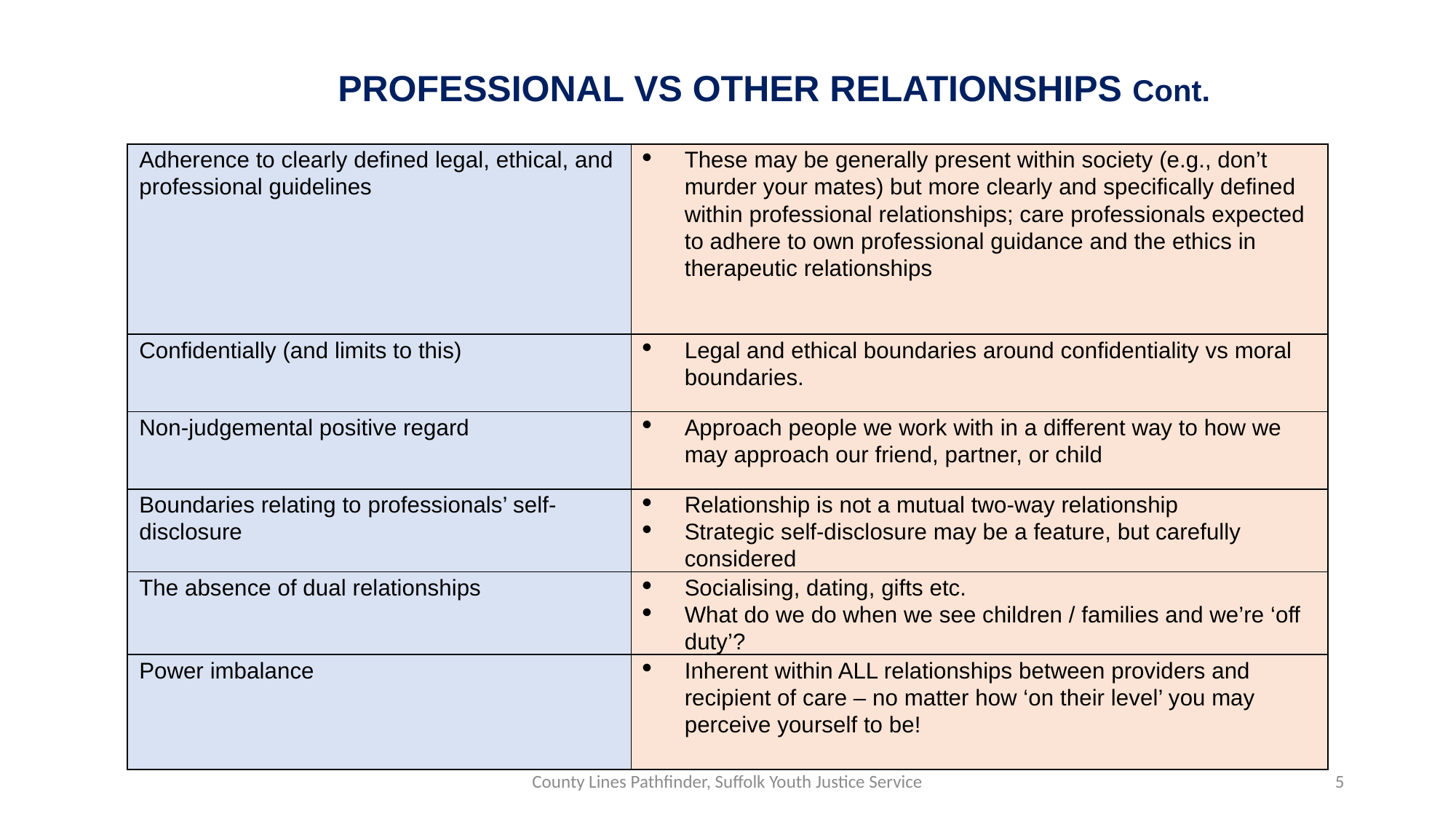

PROFESSIONAL VS OTHER RELATIONSHIPS Cont.
| Adherence to clearly defined legal, ethical, and professional guidelines | These may be generally present within society (e.g., don’t murder your mates) but more clearly and specifically defined within professional relationships; care professionals expected to adhere to own professional guidance and the ethics in therapeutic relationships |
| --- | --- |
| Confidentially (and limits to this) | Legal and ethical boundaries around confidentiality vs moral boundaries. |
| Non-judgemental positive regard | Approach people we work with in a different way to how we may approach our friend, partner, or child |
| Boundaries relating to professionals’ self-disclosure | Relationship is not a mutual two-way relationship Strategic self-disclosure may be a feature, but carefully considered |
| The absence of dual relationships | Socialising, dating, gifts etc. What do we do when we see children / families and we’re ‘off duty’? |
| Power imbalance | Inherent within ALL relationships between providers and recipient of care – no matter how ‘on their level’ you may perceive yourself to be! |
County Lines Pathfinder, Suffolk Youth Justice Service
5